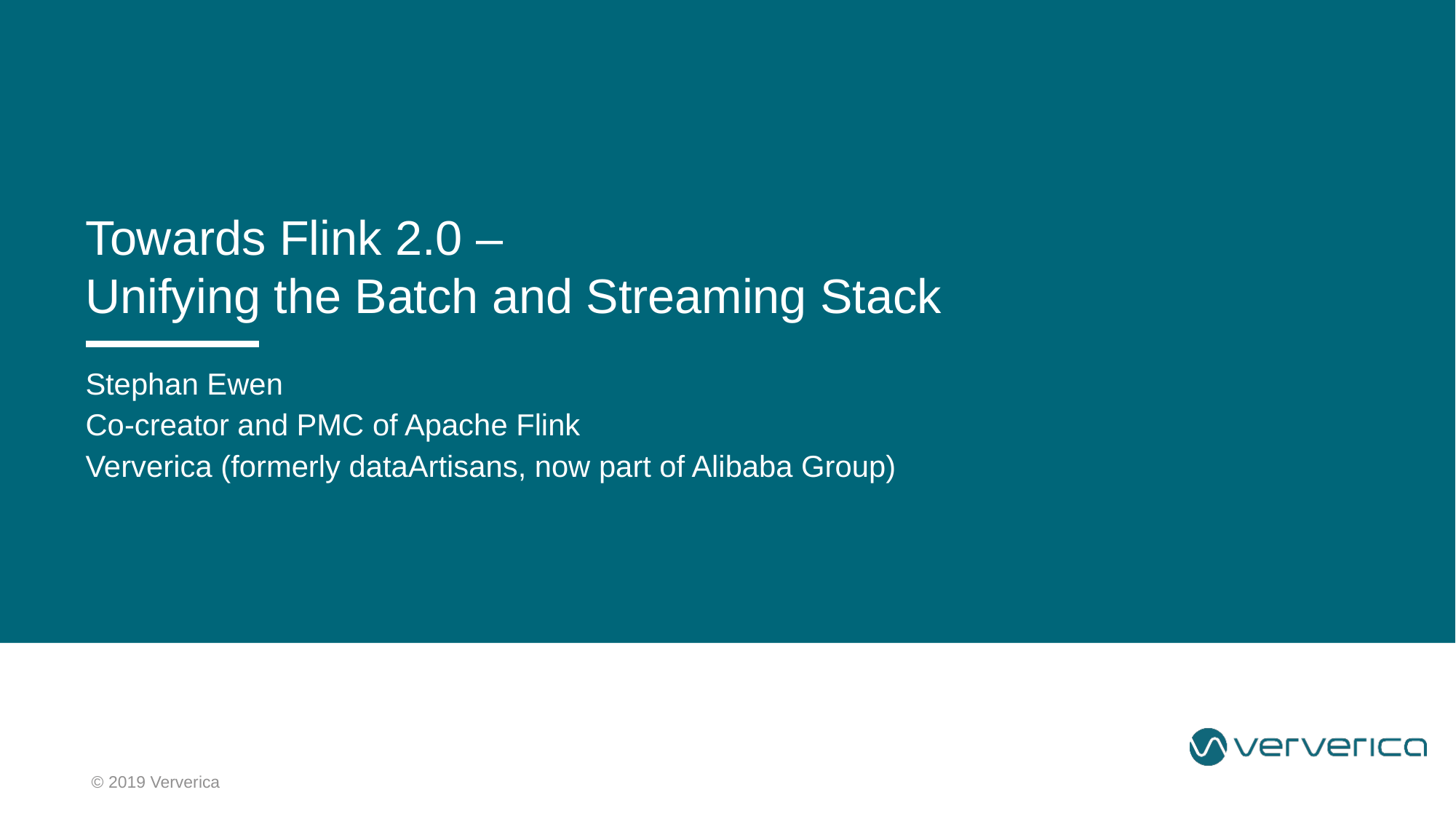

Towards Flink 2.0 –
Unifying the Batch and Streaming Stack
Stephan Ewen
Co-creator and PMC of Apache Flink
Ververica (formerly dataArtisans, now part of Alibaba Group)